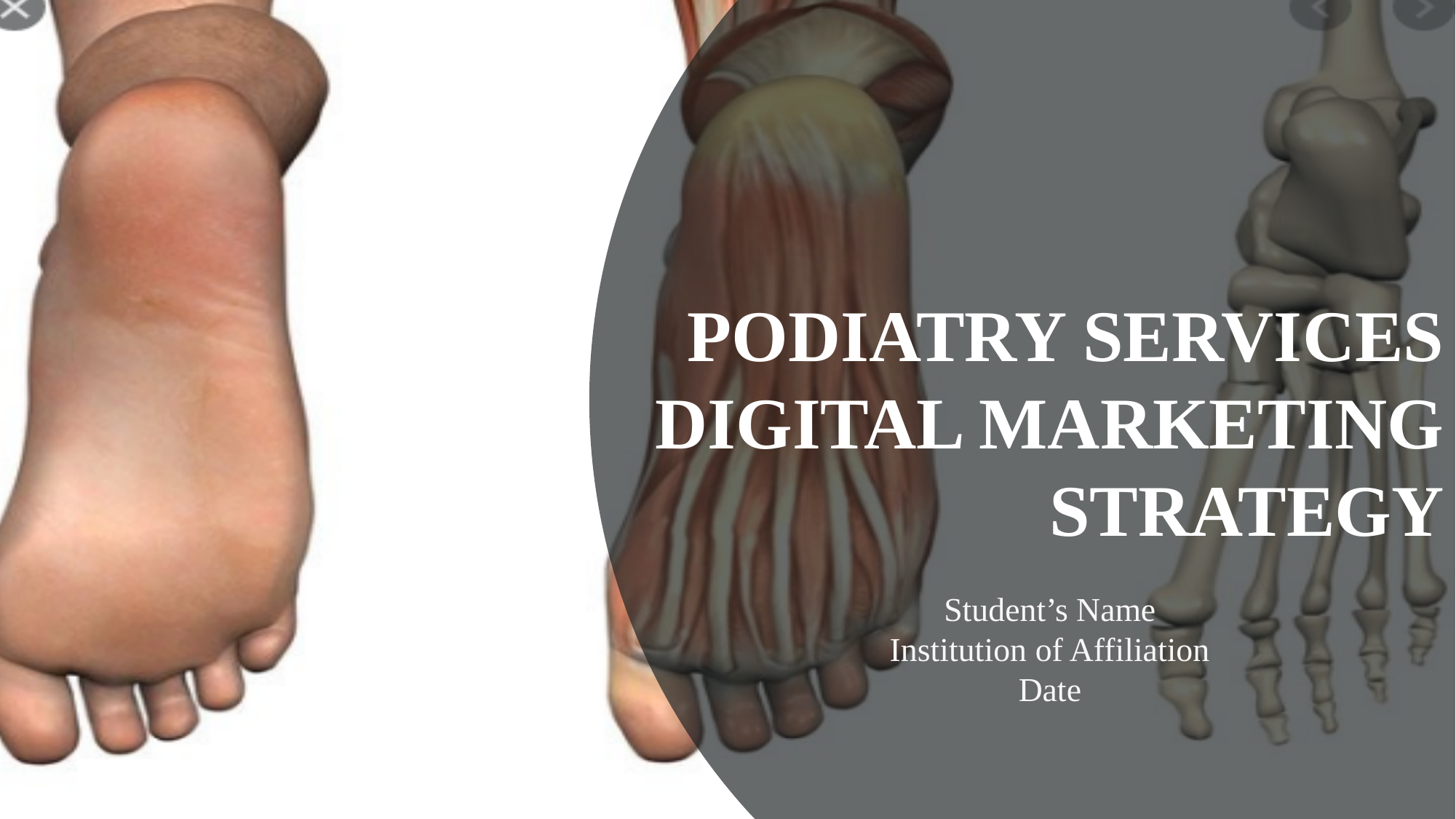

PODIATRY SERVICES DIGITAL MARKETING STRATEGY
Student’s Name
Institution of Affiliation
Date